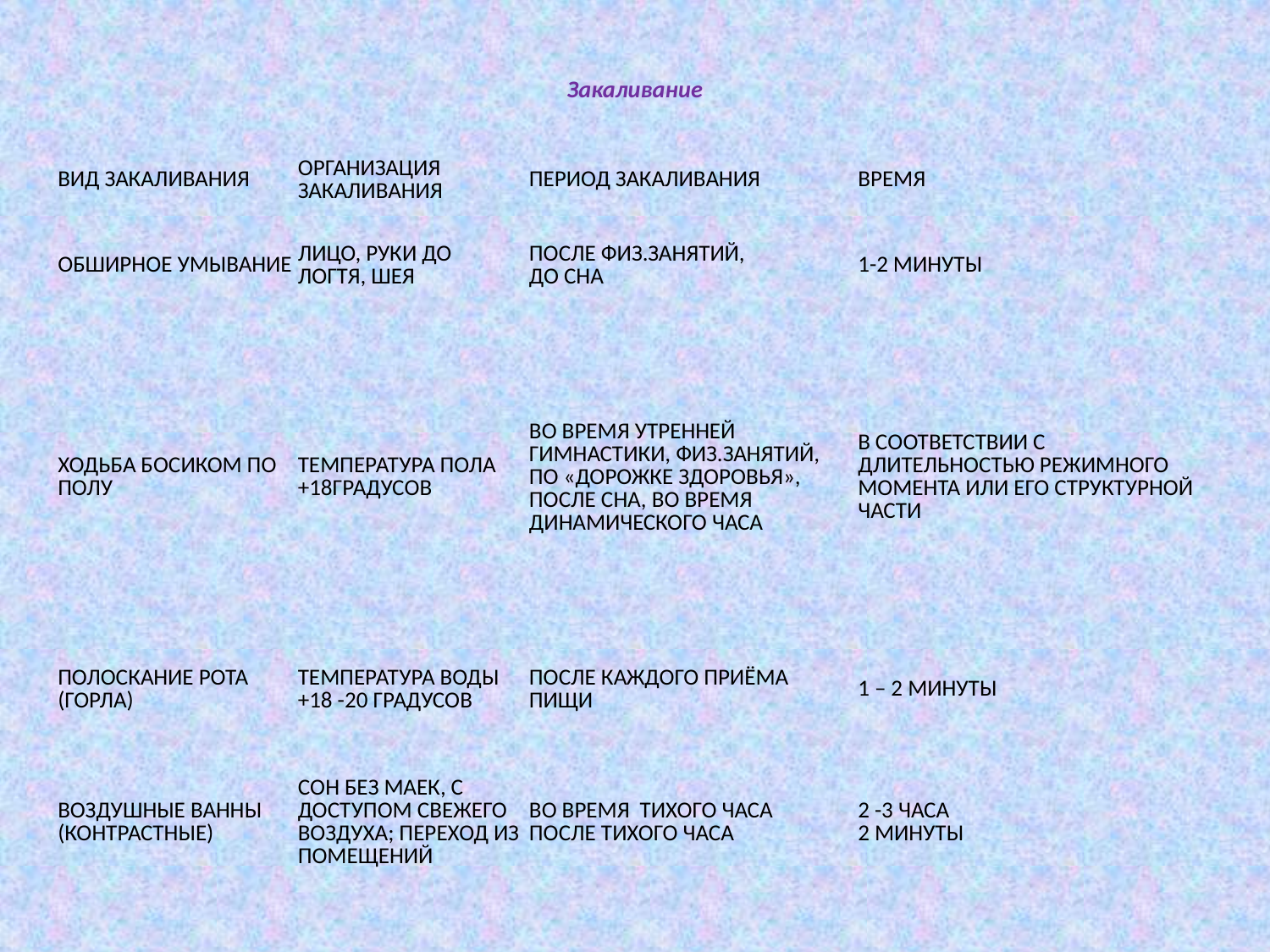

# Закаливание
| ВИД ЗАКАЛИВАНИЯ | ОРГАНИЗАЦИЯ ЗАКАЛИВАНИЯ | ПЕРИОД ЗАКАЛИВАНИЯ | ВРЕМЯ |
| --- | --- | --- | --- |
| ОБШИРНОЕ УМЫВАНИЕ | ЛИЦО, РУКИ ДО ЛОГТЯ, ШЕЯ | ПОСЛЕ ФИЗ.ЗАНЯТИЙ, ДО СНА | 1-2 МИНУТЫ |
| ХОДЬБА БОСИКОМ ПО ПОЛУ | ТЕМПЕРАТУРА ПОЛА +18ГРАДУСОВ | ВО ВРЕМЯ УТРЕННЕЙ ГИМНАСТИКИ, ФИЗ.ЗАНЯТИЙ, ПО «ДОРОЖКЕ ЗДОРОВЬЯ», ПОСЛЕ СНА, ВО ВРЕМЯ ДИНАМИЧЕСКОГО ЧАСА | В СООТВЕТСТВИИ С ДЛИТЕЛЬНОСТЬЮ РЕЖИМНОГО МОМЕНТА ИЛИ ЕГО СТРУКТУРНОЙ ЧАСТИ |
| ПОЛОСКАНИЕ РОТА (ГОРЛА) | ТЕМПЕРАТУРА ВОДЫ +18 -20 ГРАДУСОВ | ПОСЛЕ КАЖДОГО ПРИЁМА ПИЩИ | 1 – 2 МИНУТЫ |
| ВОЗДУШНЫЕ ВАННЫ (КОНТРАСТНЫЕ) | СОН БЕЗ МАЕК, С ДОСТУПОМ СВЕЖЕГО ВОЗДУХА; ПЕРЕХОД ИЗ ПОМЕЩЕНИЙ | ВО ВРЕМЯ  ТИХОГО ЧАСА ПОСЛЕ ТИХОГО ЧАСА | 2 -3 ЧАСА 2 МИНУТЫ |